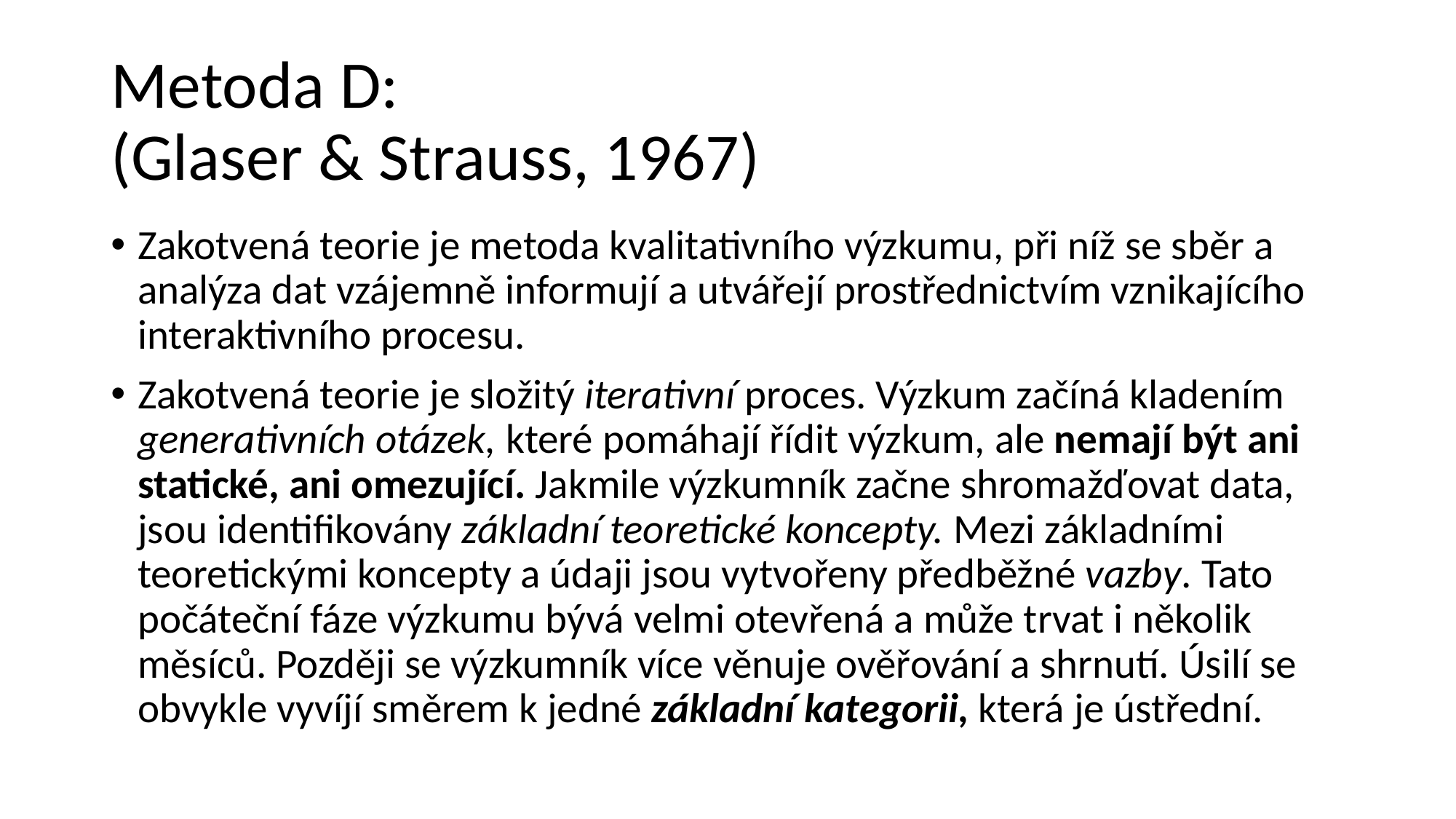

# Metoda D: (Glaser & Strauss, 1967)
Zakotvená teorie je metoda kvalitativního výzkumu, při níž se sběr a analýza dat vzájemně informují a utvářejí prostřednictvím vznikajícího interaktivního procesu.
Zakotvená teorie je složitý iterativní proces. Výzkum začíná kladením generativních otázek, které pomáhají řídit výzkum, ale nemají být ani statické, ani omezující. Jakmile výzkumník začne shromažďovat data, jsou identifikovány základní teoretické koncepty. Mezi základními teoretickými koncepty a údaji jsou vytvořeny předběžné vazby. Tato počáteční fáze výzkumu bývá velmi otevřená a může trvat i několik měsíců. Později se výzkumník více věnuje ověřování a shrnutí. Úsilí se obvykle vyvíjí směrem k jedné základní kategorii, která je ústřední.